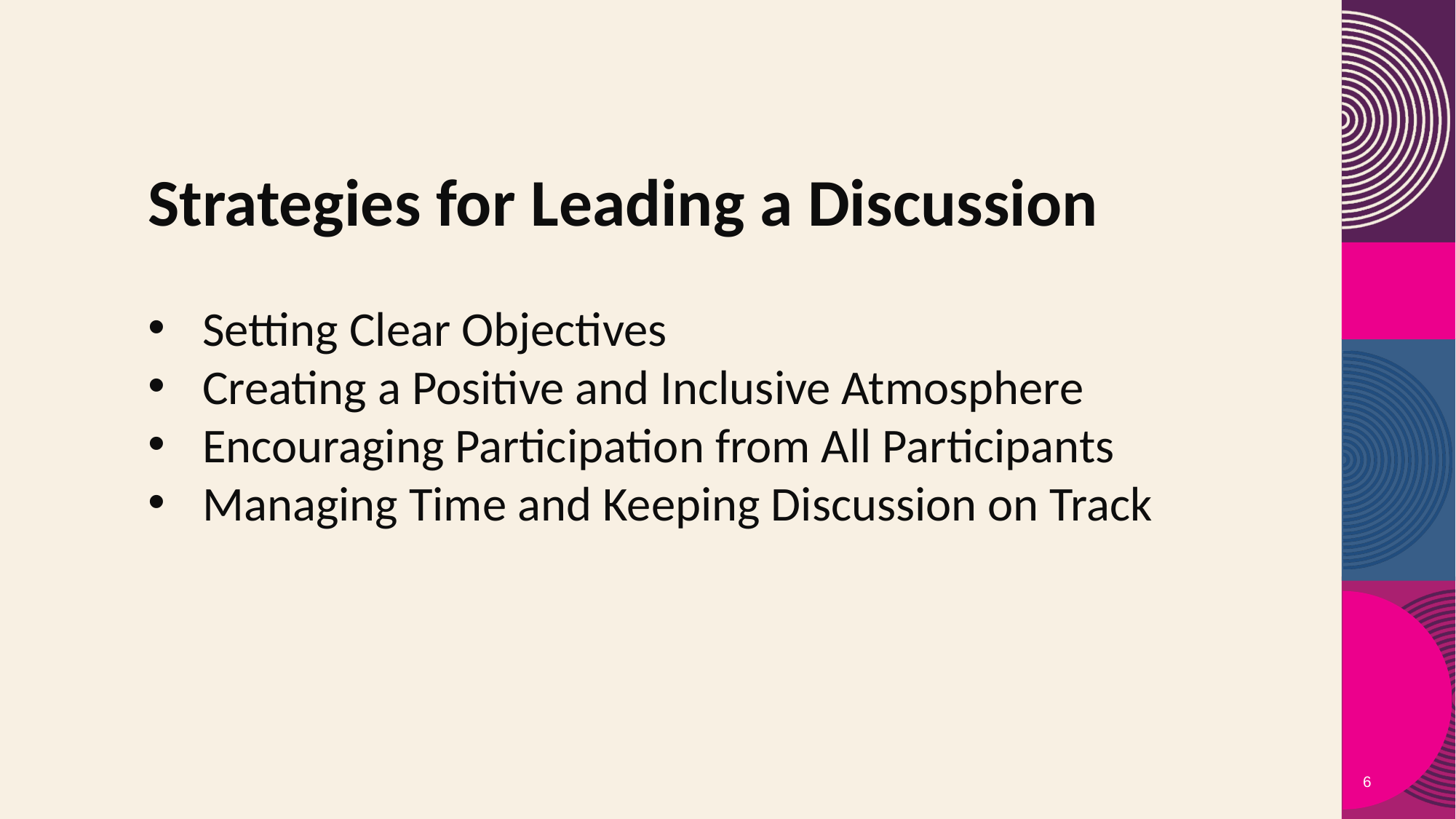

Strategies for Leading a Discussion

Setting Clear Objectives
Creating a Positive and Inclusive Atmosphere
Encouraging Participation from All Participants
Managing Time and Keeping Discussion on Track
6